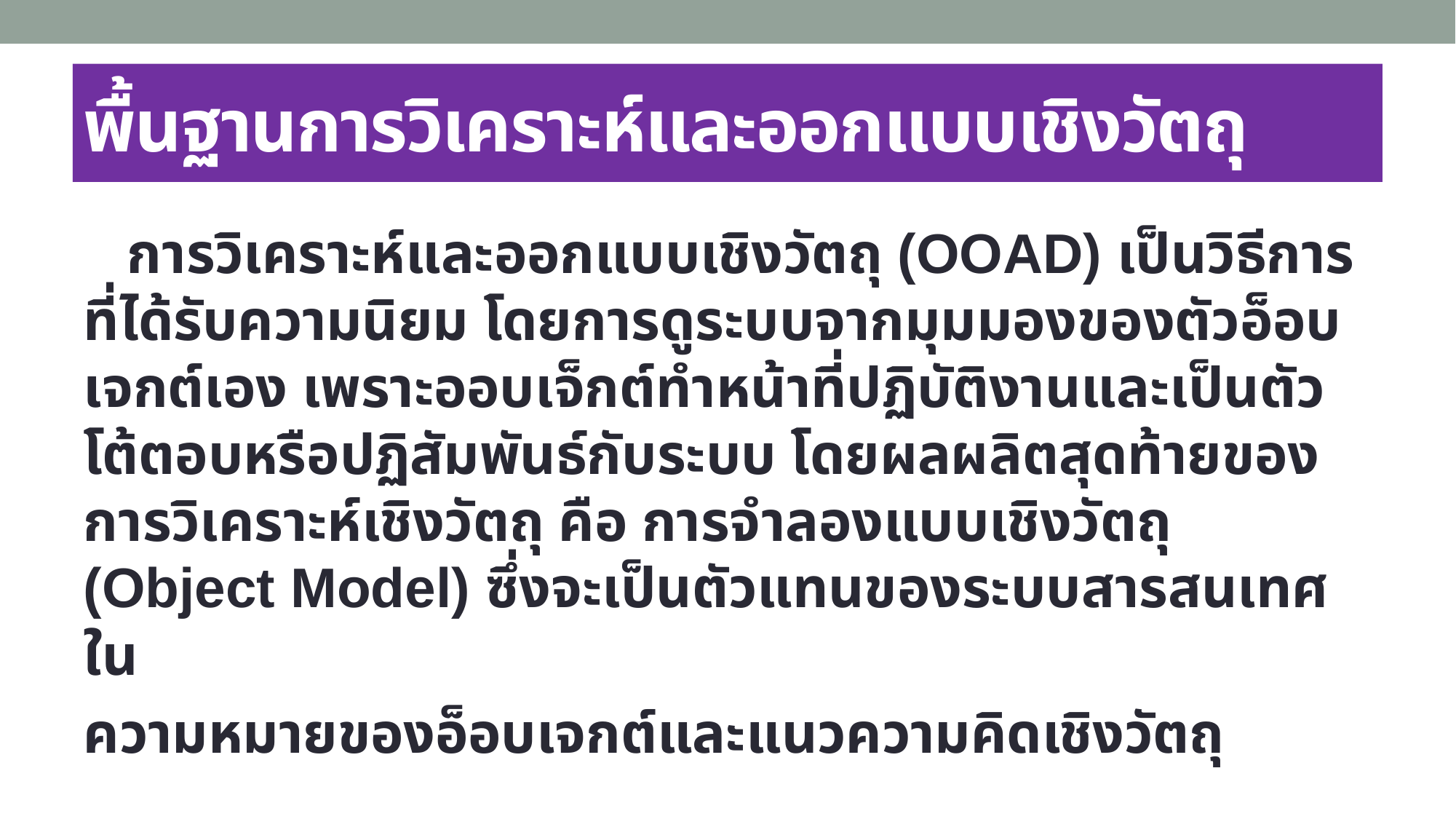

# พื้นฐานการวิเคราะห์และออกแบบเชิงวัตถุ
   การวิเคราะห์และออกแบบเชิงวัตถุ (OOAD) เป็นวิธีการที่ได้รับความนิยม โดยการดูระบบจากมุมมองของตัวอ็อบเจกต์เอง เพราะออบเจ็กต์ทำหน้าที่ปฏิบัติงานและเป็นตัวโต้ตอบหรือปฏิสัมพันธ์กับระบบ โดยผลผลิตสุดท้ายของการวิเคราะห์เชิงวัตถุ คือ การจำลองแบบเชิงวัตถุ (Object Model) ซึ่งจะเป็นตัวแทนของระบบสารสนเทศใน
ความหมายของอ็อบเจกต์และแนวความคิดเชิงวัตถุ